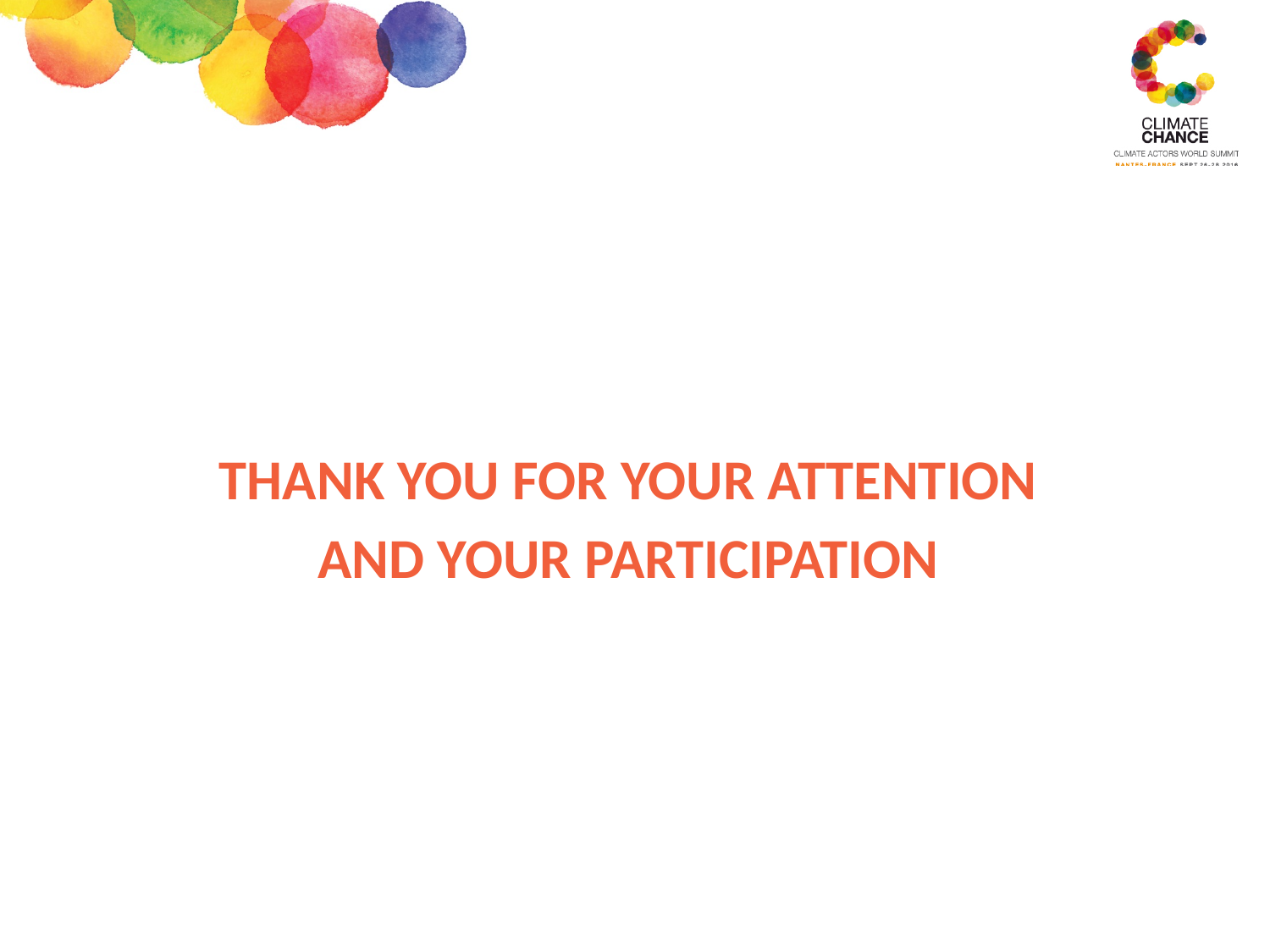

Thank you for your attention
and your participation